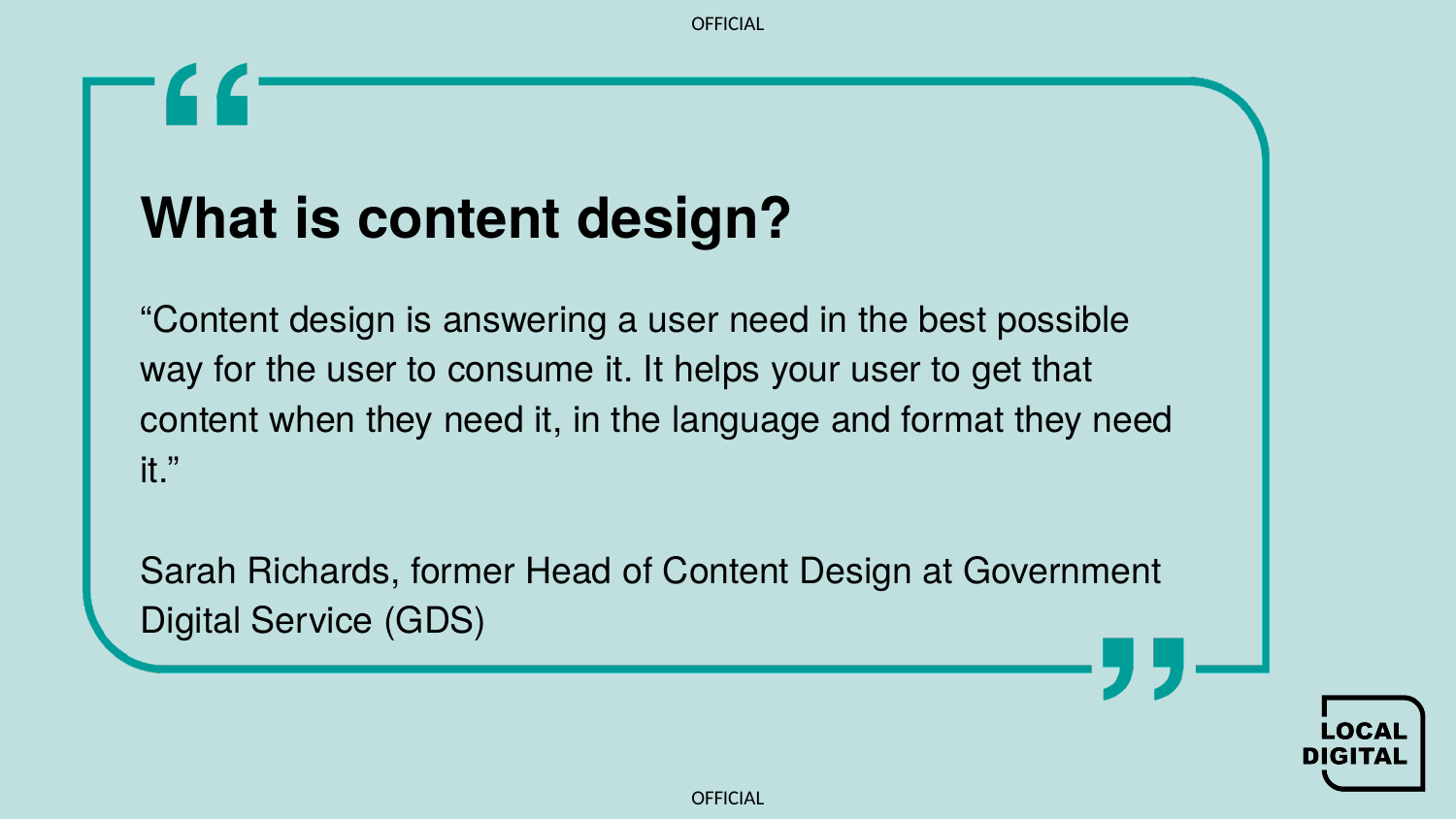

# What is content design?
“Content design is answering a user need in the best possible way for the user to consume it. It helps your user to get that content when they need it, in the language and format they need it.”

Sarah Richards, former Head of Content Design at Government Digital Service (GDS)